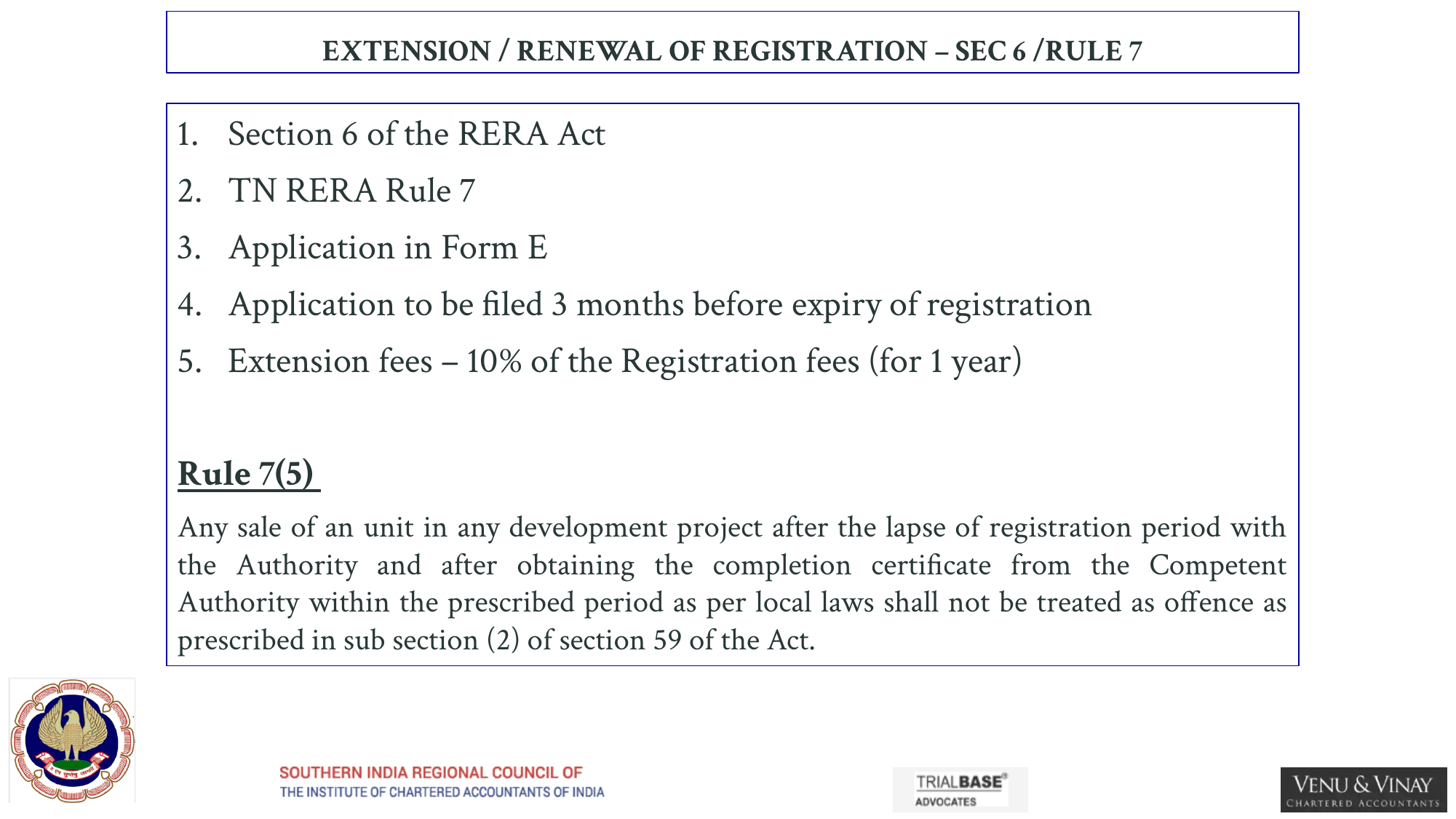

# EXTENSION / RENEWAL OF REGISTRATION – SEC 6 /RULE 7
Section 6 of the RERA Act
TN RERA Rule 7
Application in Form E
Application to be filed 3 months before expiry of registration
Extension fees – 10% of the Registration fees (for 1 year)

Rule 7(5)
Any sale of an unit in any development project after the lapse of registration period with the Authority and after obtaining the completion certificate from the Competent Authority within the prescribed period as per local laws shall not be treated as offence as prescribed in sub section (2) of section 59 of the Act.